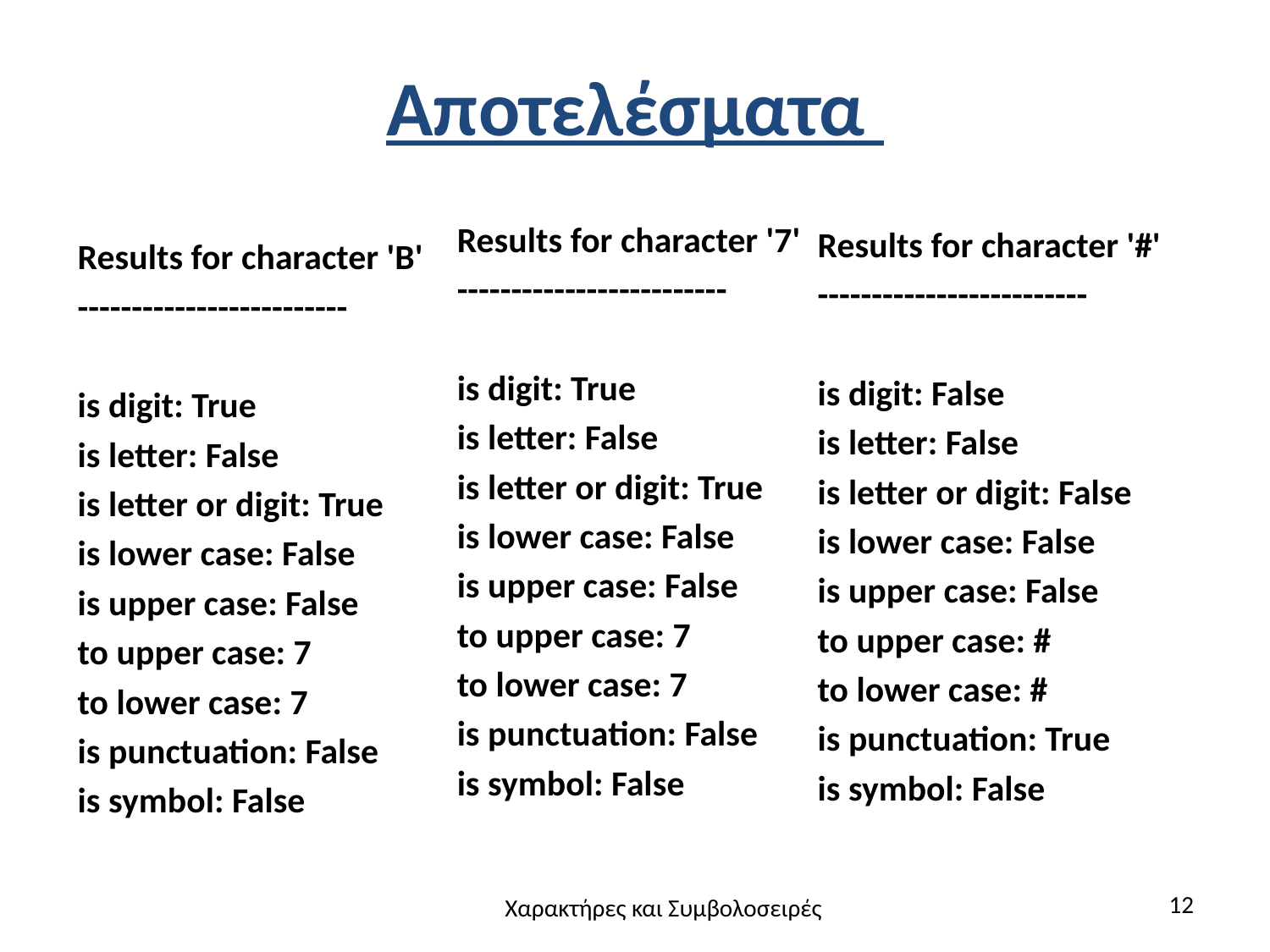

# Αποτελέσματα
Results for character 'B'
-------------------------

is digit: True
is letter: False
is letter or digit: True
is lower case: False
is upper case: False
to upper case: 7
to lower case: 7
is punctuation: False
is symbol: False

Results for character '7'
-------------------------

is digit: True
is letter: False
is letter or digit: True
is lower case: False
is upper case: False
to upper case: 7
to lower case: 7
is punctuation: False
is symbol: False

Results for character '#'
-------------------------

is digit: False
is letter: False
is letter or digit: False
is lower case: False
is upper case: False
to upper case: #
to lower case: #
is punctuation: True
is symbol: False

12
Χαρακτήρες και Συμβολοσειρές